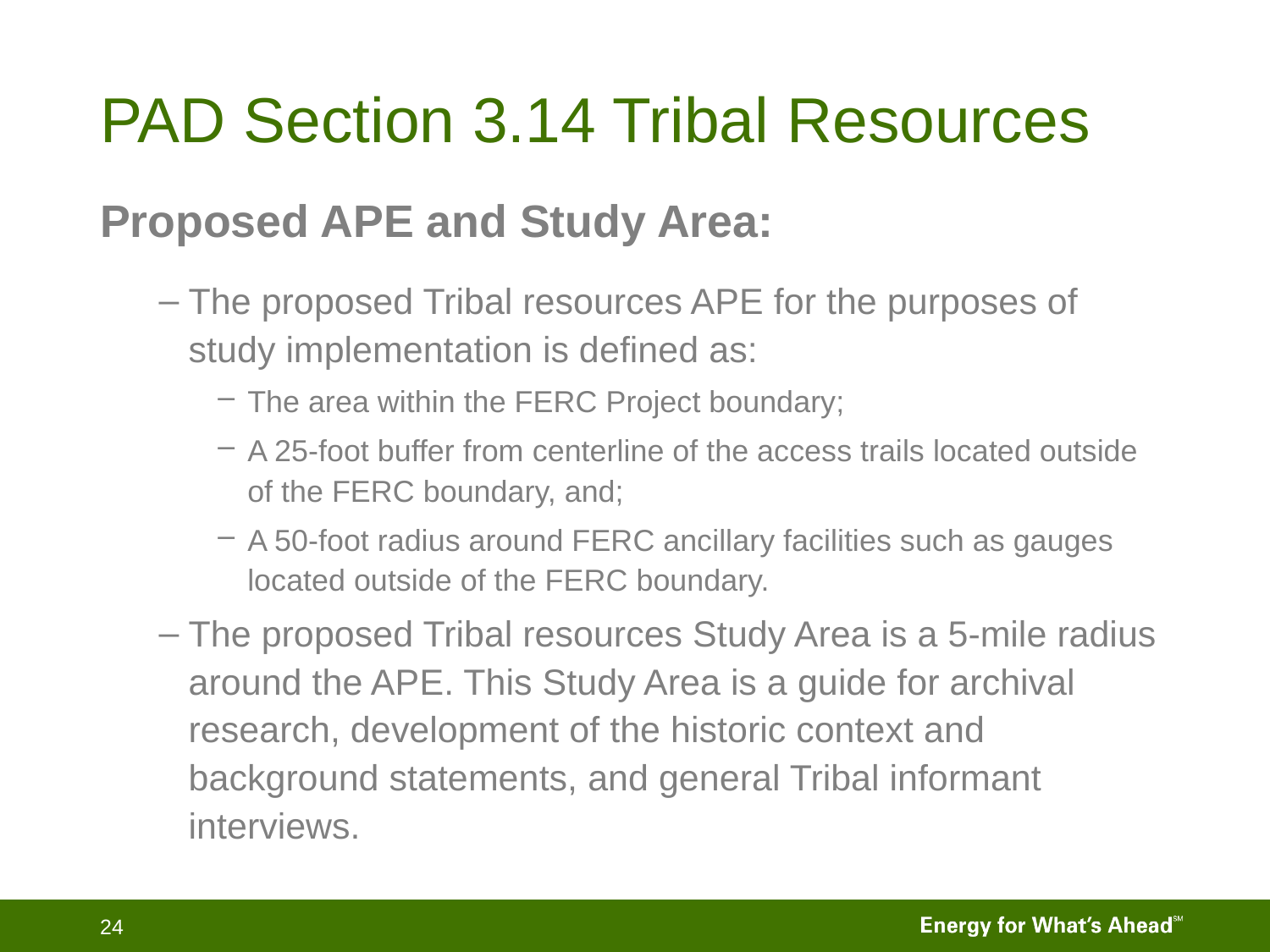

# PAD Section 3.14 Tribal Resources
Proposed APE and Study Area:
The proposed Tribal resources APE for the purposes of study implementation is defined as:
The area within the FERC Project boundary;
A 25-foot buffer from centerline of the access trails located outside of the FERC boundary, and;
A 50-foot radius around FERC ancillary facilities such as gauges located outside of the FERC boundary.
The proposed Tribal resources Study Area is a 5-mile radius around the APE. This Study Area is a guide for archival research, development of the historic context and background statements, and general Tribal informant interviews.

24